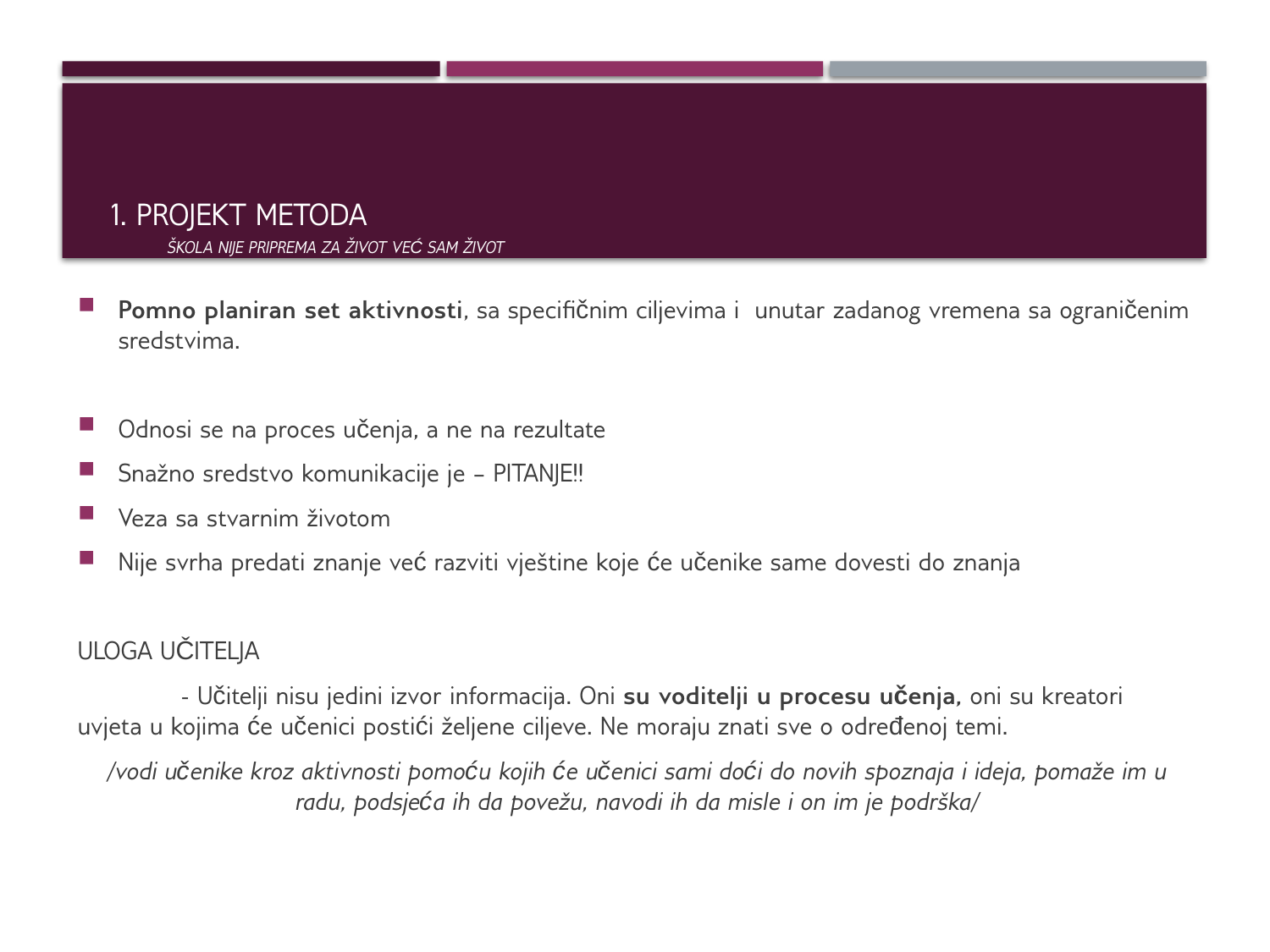

# 1. PROJEKT METODA Škola nije priprema za život već sam život
Pomno planiran set aktivnosti, sa specifičnim ciljevima i  unutar zadanog vremena sa ograničenim sredstvima.

Odnosi se na proces učenja, a ne na rezultate
Snažno sredstvo komunikacije je – PITANJE!!
Veza sa stvarnim životom
Nije svrha predati znanje već razviti vještine koje će učenike same dovesti do znanja

ULOGA UČITELJA
	- Učitelji nisu jedini izvor informacija. Oni su voditelji u procesu učenja, oni su kreatori uvjeta u kojima će učenici postići željene ciljeve. Ne moraju znati sve o određenoj temi.
/vodi učenike kroz aktivnosti pomoću kojih će učenici sami doći do novih spoznaja i ideja, pomaže im u radu, podsjeća ih da povežu, navodi ih da misle i on im je podrška/